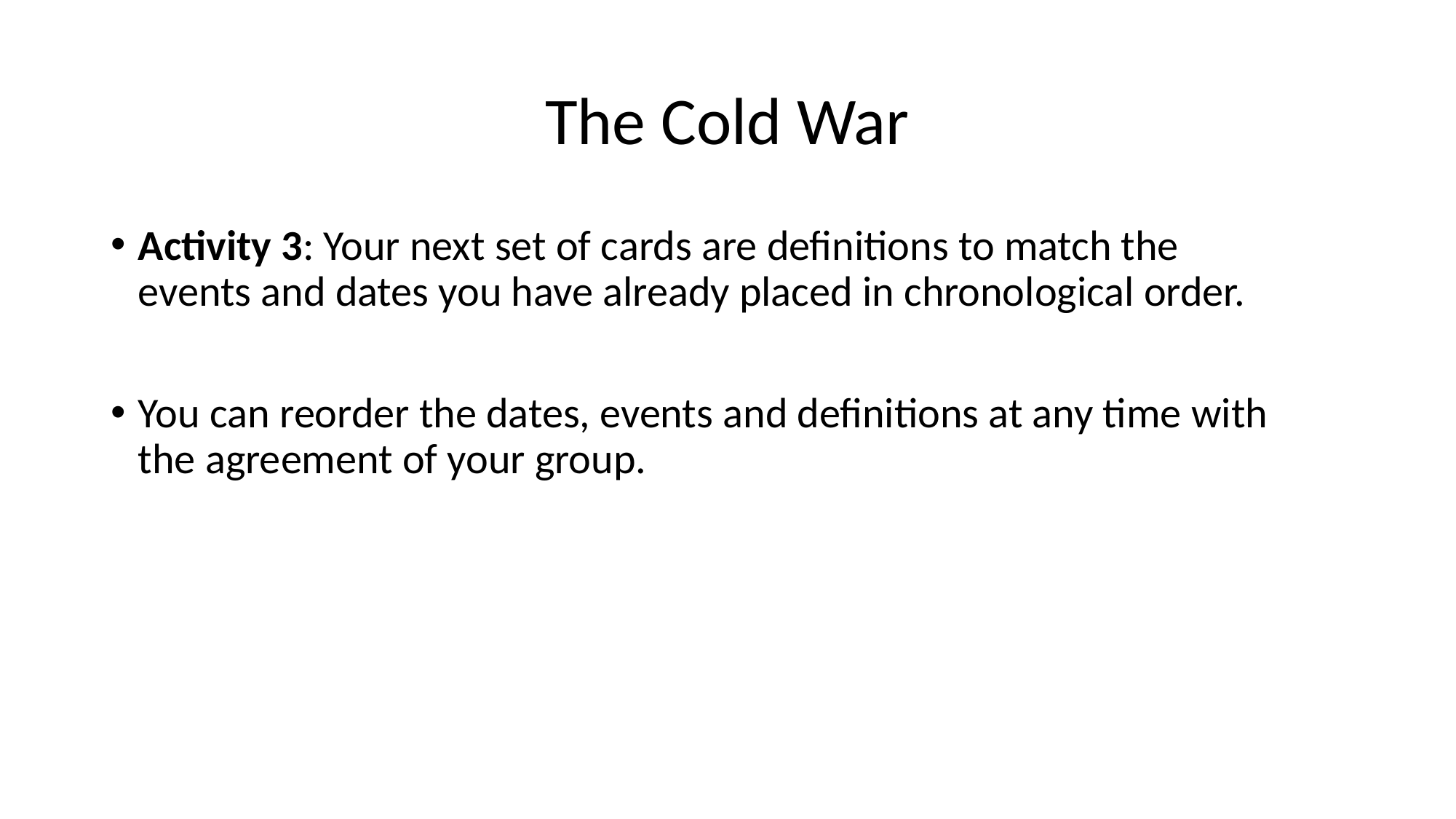

# The Cold War
Activity 3: Your next set of cards are definitions to match the events and dates you have already placed in chronological order.

You can reorder the dates, events and definitions at any time with the agreement of your group.